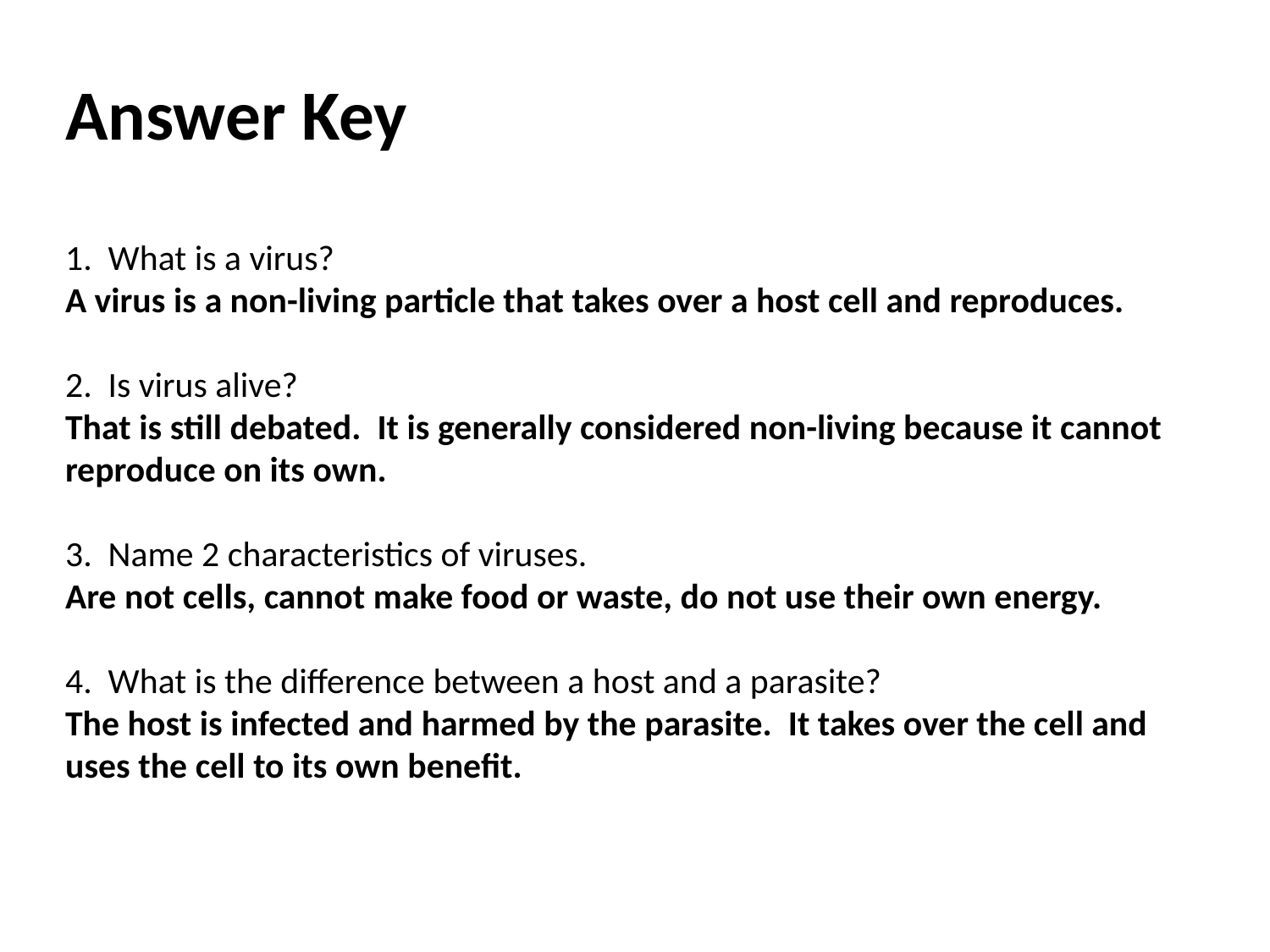

Answer Key

1.  What is a virus?
A virus is a non-living particle that takes over a host cell and reproduces.

2.  Is virus alive?
That is still debated.  It is generally considered non-living because it cannot reproduce on its own.

3.  Name 2 characteristics of viruses.
Are not cells, cannot make food or waste, do not use their own energy.

4.  What is the difference between a host and a parasite?
The host is infected and harmed by the parasite.  It takes over the cell and uses the cell to its own benefit.